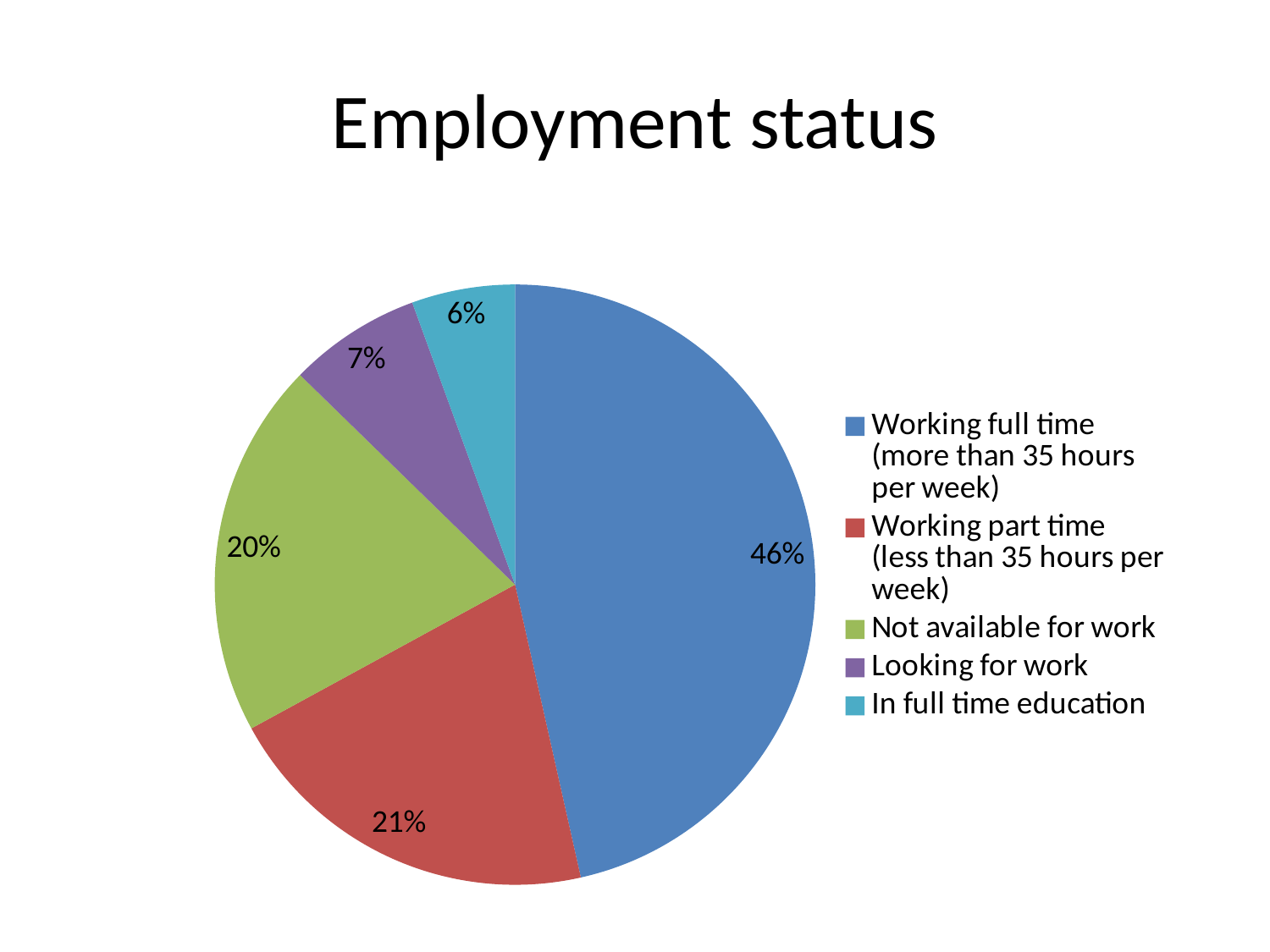

# Employment status

### Chart

| Category |  |
|---|---|
| Working full time (more than 35 hours per week) | 44.3 |
| Working part time (less than 35 hours per week) | 19.6 |
| Not available for work | 19.3 |
| Looking for work | 6.8 |
| In full time education | 5.3 |

### Chart

| Category |
|---|